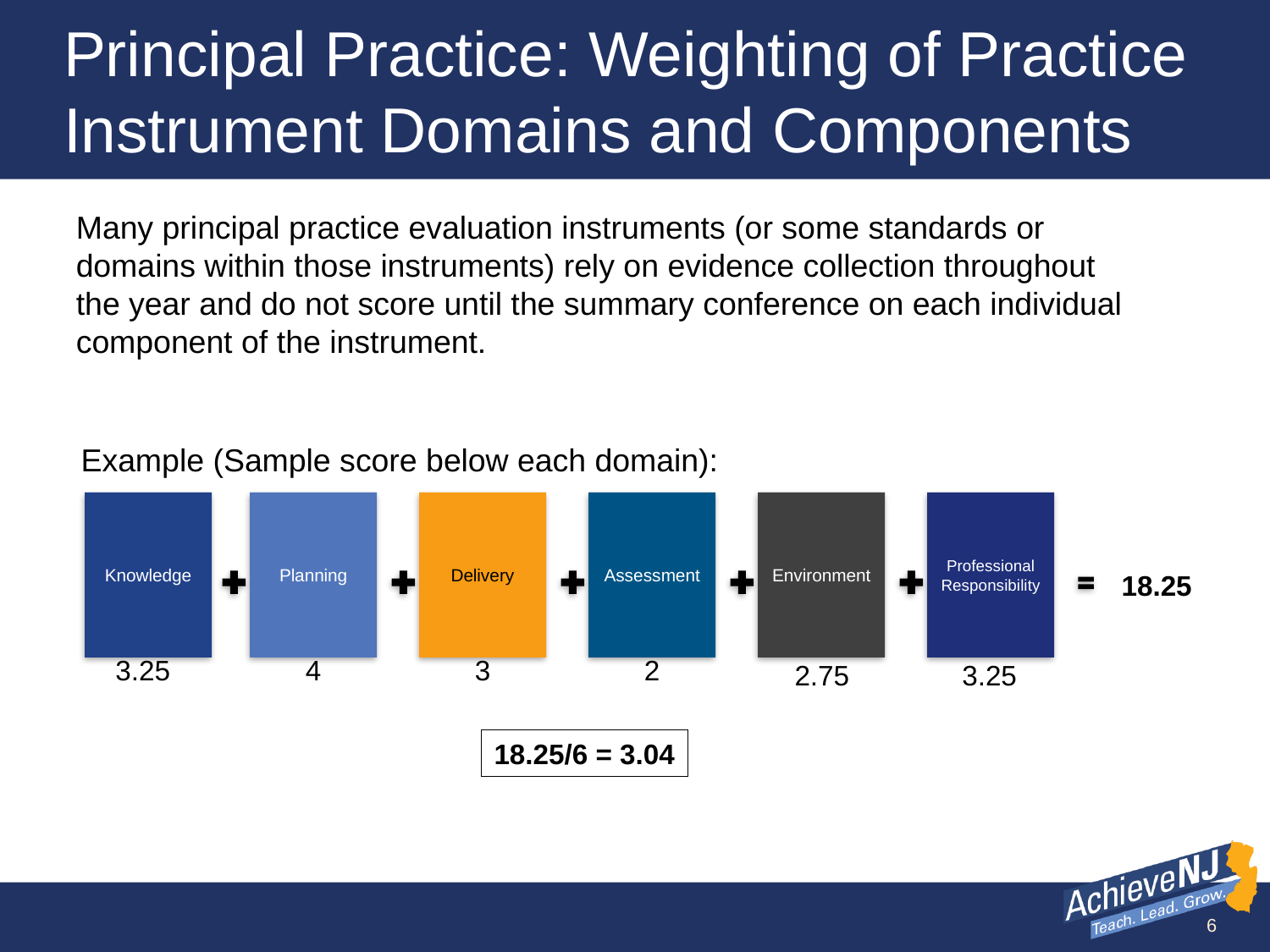

# Principal Practice: Weighting of Practice Instrument Domains and Components
Many principal practice evaluation instruments (or some standards or domains within those instruments) rely on evidence collection throughout the year and do not score until the summary conference on each individual component of the instrument.
Example (Sample score below each domain):
Knowledge
Planning
Delivery
Assessment
Environment
Professional Responsibility
18.25

3.25
4
3
2
2.75
3.25
18.25/6 = 3.04